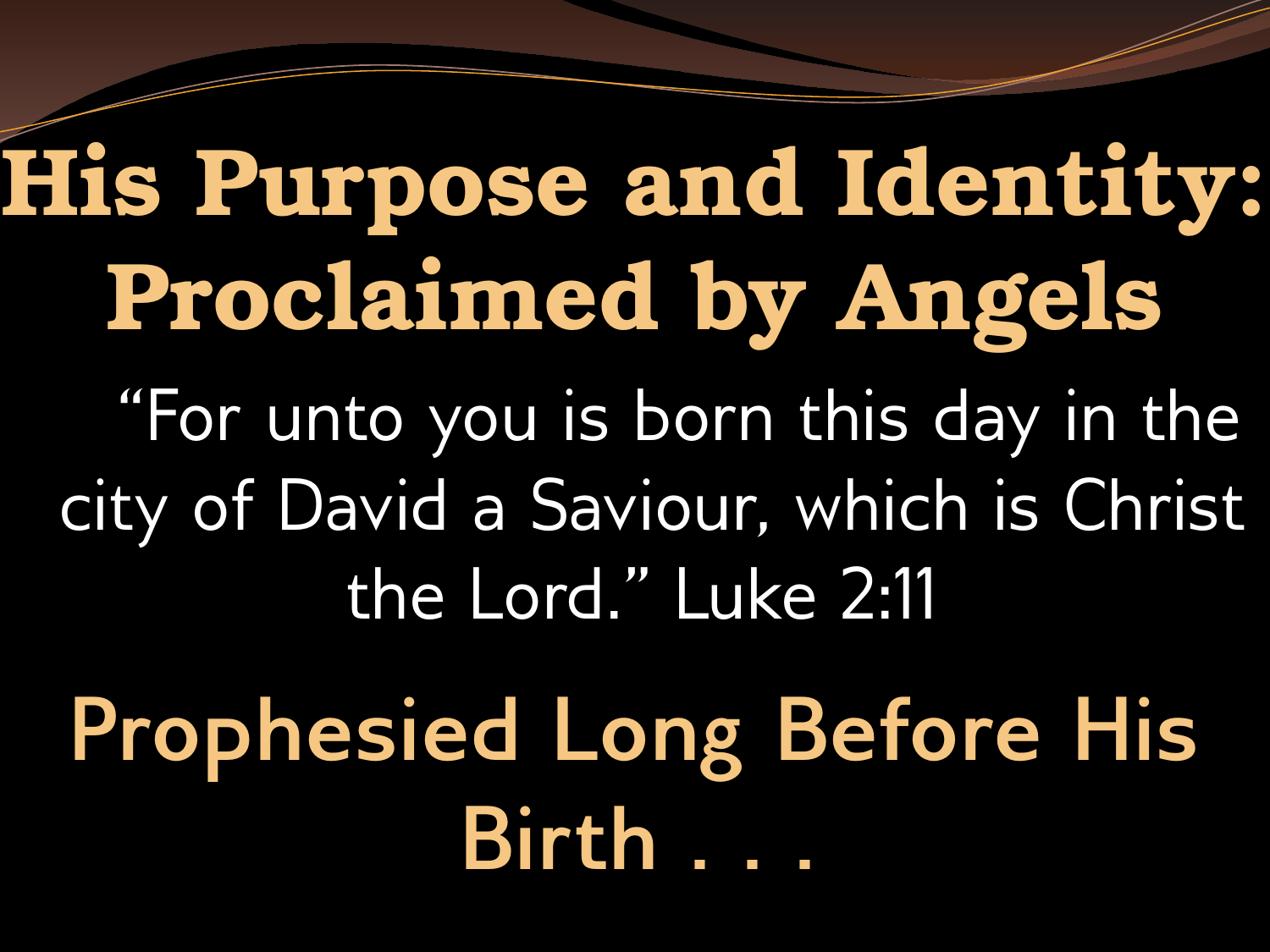

# His Purpose and Identity: Proclaimed by Angels
    “For unto you is born this day in the city of David a Saviour, which is Christ the Lord.” Luke 2:11

Prophesied Long Before His Birth . . .